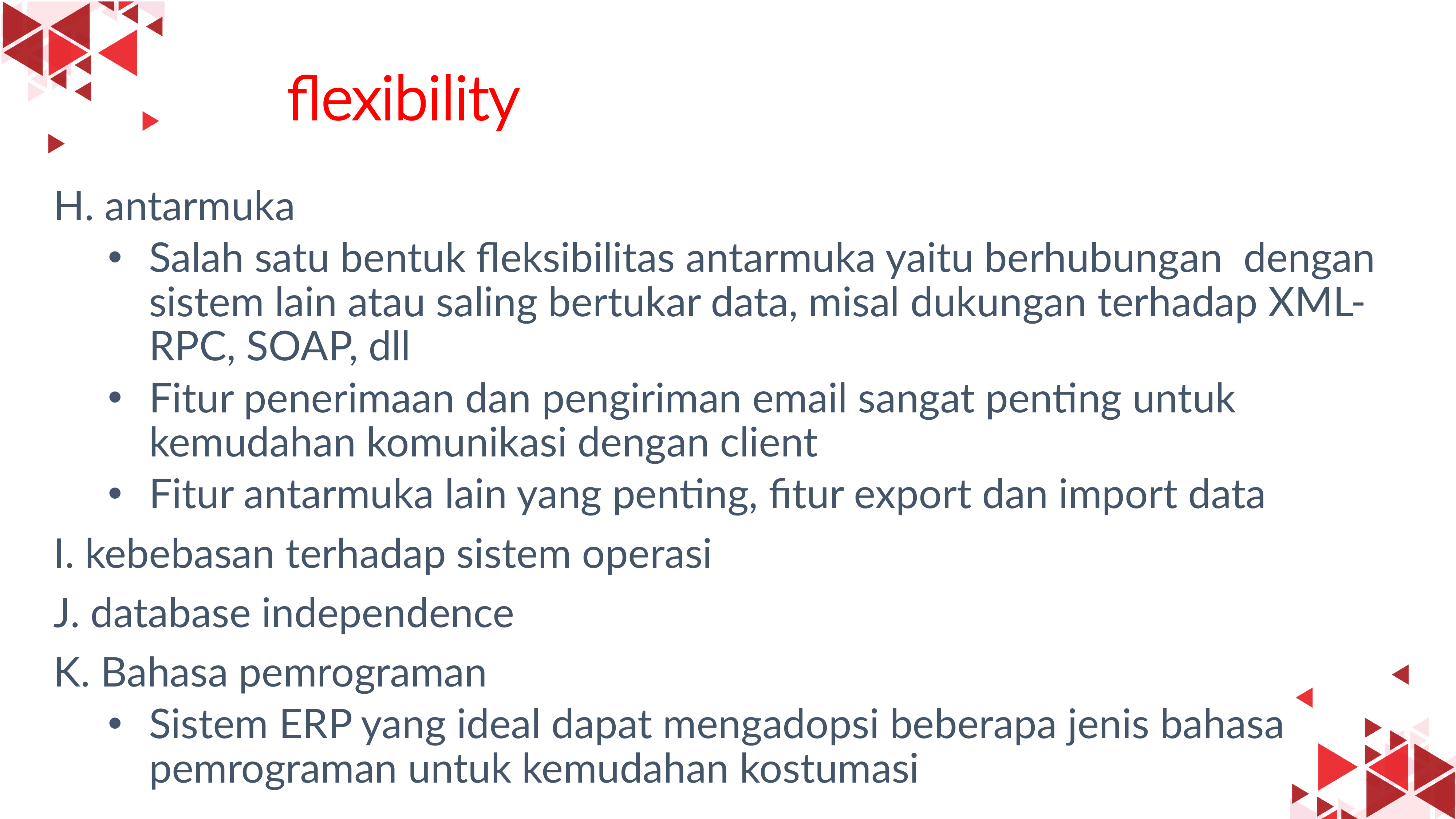

#
flexibility
H. antarmuka
Salah satu bentuk fleksibilitas antarmuka yaitu berhubungan  dengan sistem lain atau saling bertukar data, misal dukungan terhadap XML-RPC, SOAP, dll
Fitur penerimaan dan pengiriman email sangat penting untuk kemudahan komunikasi dengan client
Fitur antarmuka lain yang penting, fitur export dan import data
I. kebebasan terhadap sistem operasi
J. database independence
K. Bahasa pemrograman
Sistem ERP yang ideal dapat mengadopsi beberapa jenis bahasa pemrograman untuk kemudahan kostumasi